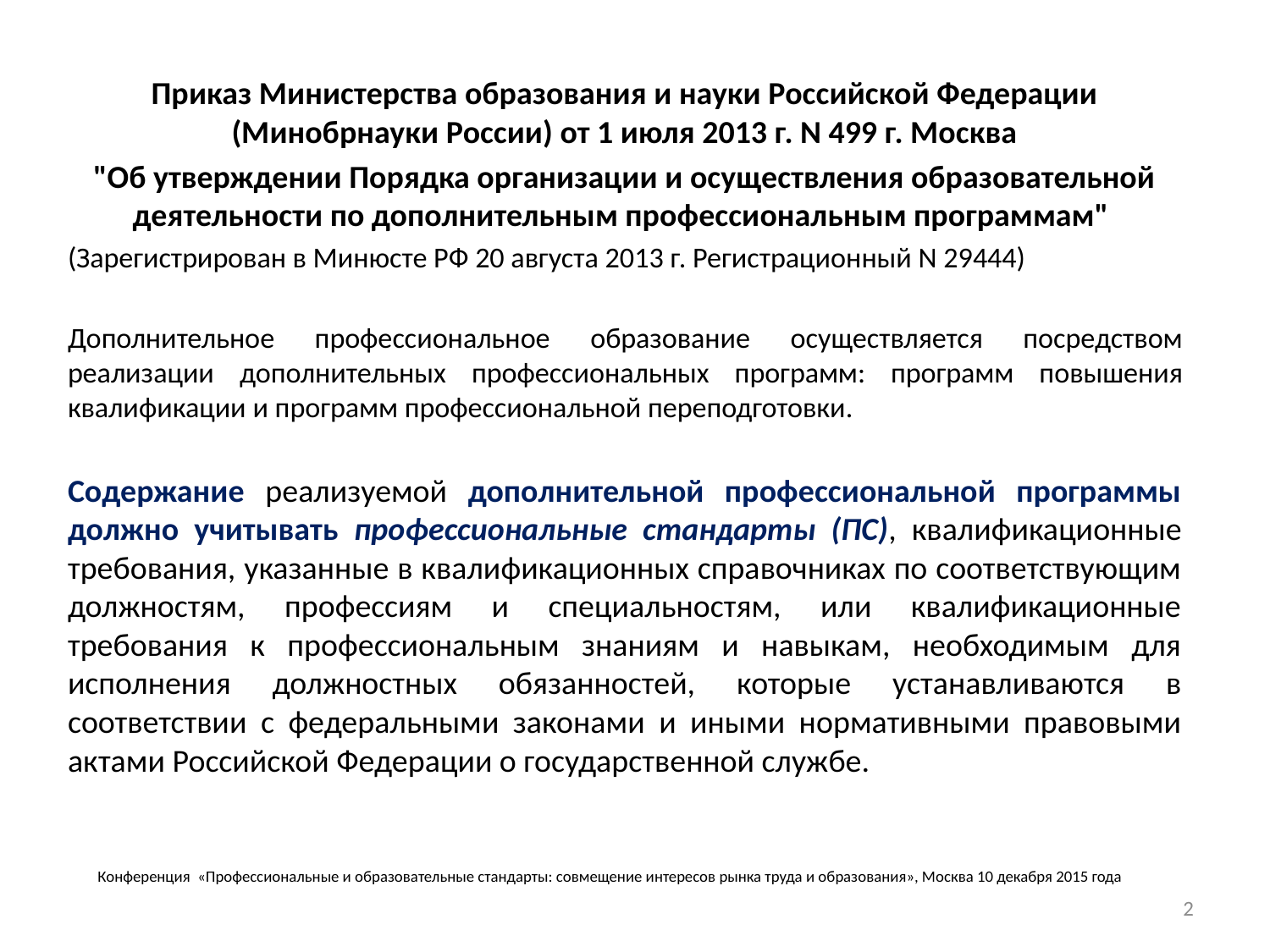

Приказ Министерства образования и науки Российской Федерации (Минобрнауки России) от 1 июля 2013 г. N 499 г. Москва
"Об утверждении Порядка организации и осуществления образовательной деятельности по дополнительным профессиональным программам"
(Зарегистрирован в Минюсте РФ 20 августа 2013 г. Регистрационный N 29444)

Дополнительное профессиональное образование осуществляется посредством реализации дополнительных профессиональных программ: программ повышения квалификации и программ профессиональной переподготовки.

Содержание реализуемой дополнительной профессиональной программы должно учитывать профессиональные стандарты (ПС), квалификационные требования, указанные в квалификационных справочниках по соответствующим должностям, профессиям и специальностям, или квалификационные требования к профессиональным знаниям и навыкам, необходимым для исполнения должностных обязанностей, которые устанавливаются в соответствии с федеральными законами и иными нормативными правовыми актами Российской Федерации о государственной службе.

# Конференция  «Профессиональные и образовательные стандарты: совмещение интересов рынка труда и образования», Москва 10 декабря 2015 года
2